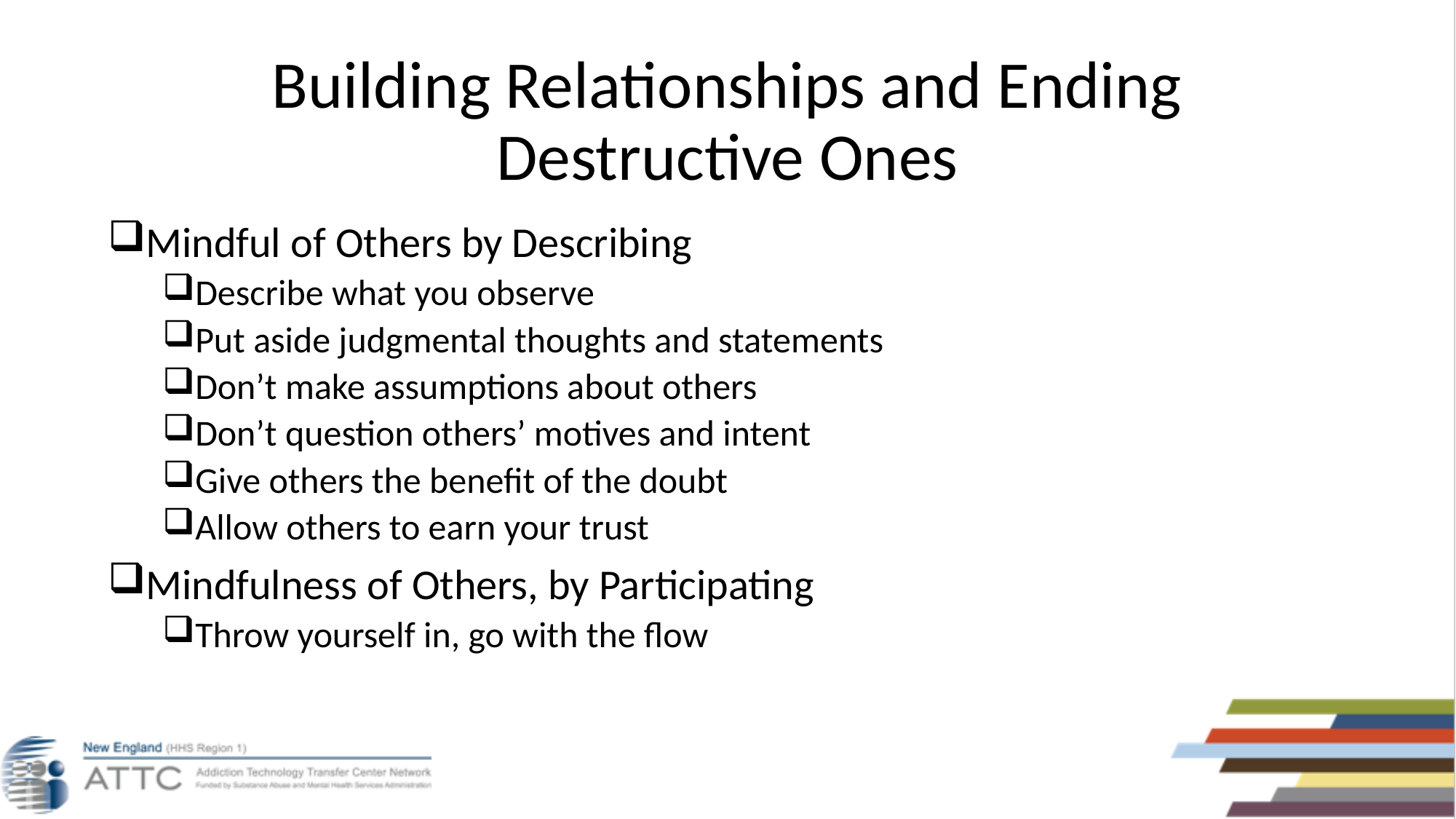

# Building Relationships and Ending Destructive Ones
Mindful of Others by Describing
Describe what you observe
Put aside judgmental thoughts and statements
Don’t make assumptions about others
Don’t question others’ motives and intent
Give others the benefit of the doubt
Allow others to earn your trust
Mindfulness of Others, by Participating
Throw yourself in, go with the flow